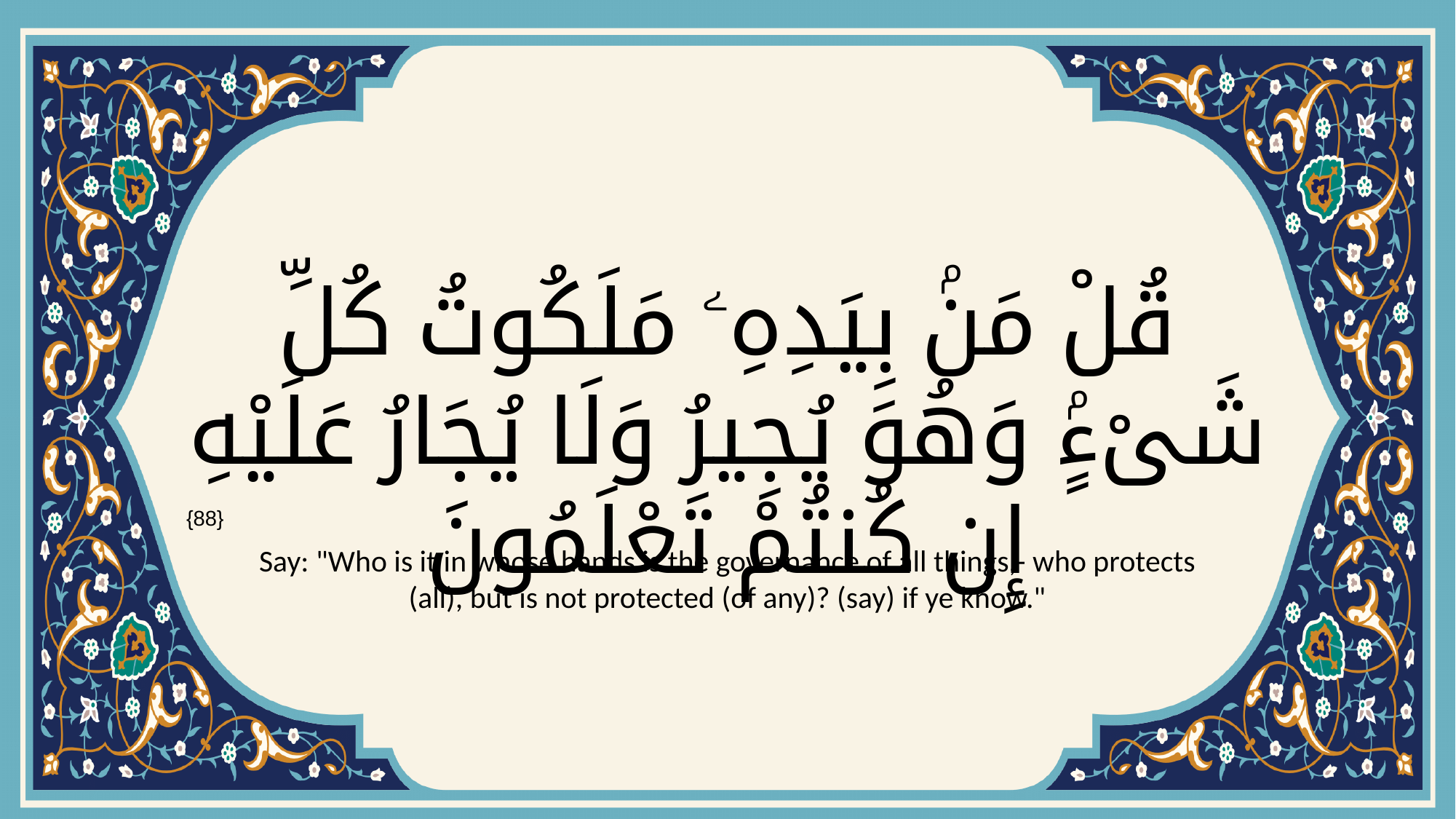

# قُلْ مَنۢ بِيَدِهِۦ مَلَكُوتُ كُلِّ شَىْءٍۢ وَهُوَ يُجِيرُ وَلَا يُجَارُ عَلَيْهِ إِن كُنتُمْ تَعْلَمُونَ
{88}
Say: "Who is it in whose hands is the governance of all things,- who protects (all), but is not protected (of any)? (say) if ye know."